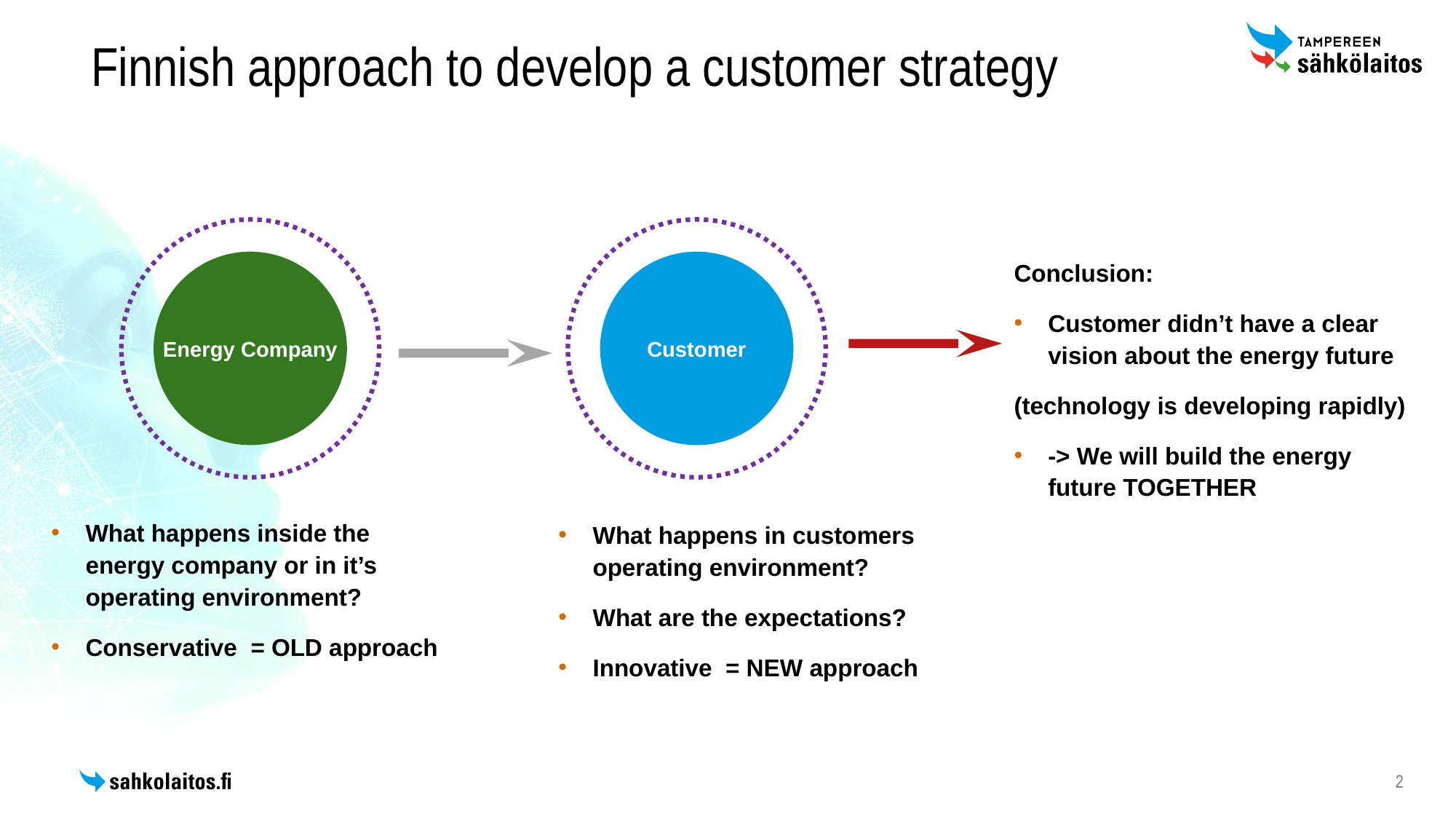

# Finnish approach to develop a customer strategy

Conclusion:
Customer didn’t have a clear vision about the energy future
(technology is developing rapidly)
-> We will build the energy future TOGETHER
Energy Company
Customer

What happens inside the energy company or in it’s operating environment?
Conservative  = OLD approach
What happens in customers operating environment?
What are the expectations?
Innovative  = NEW approach
Customer orianted Strategy?
2